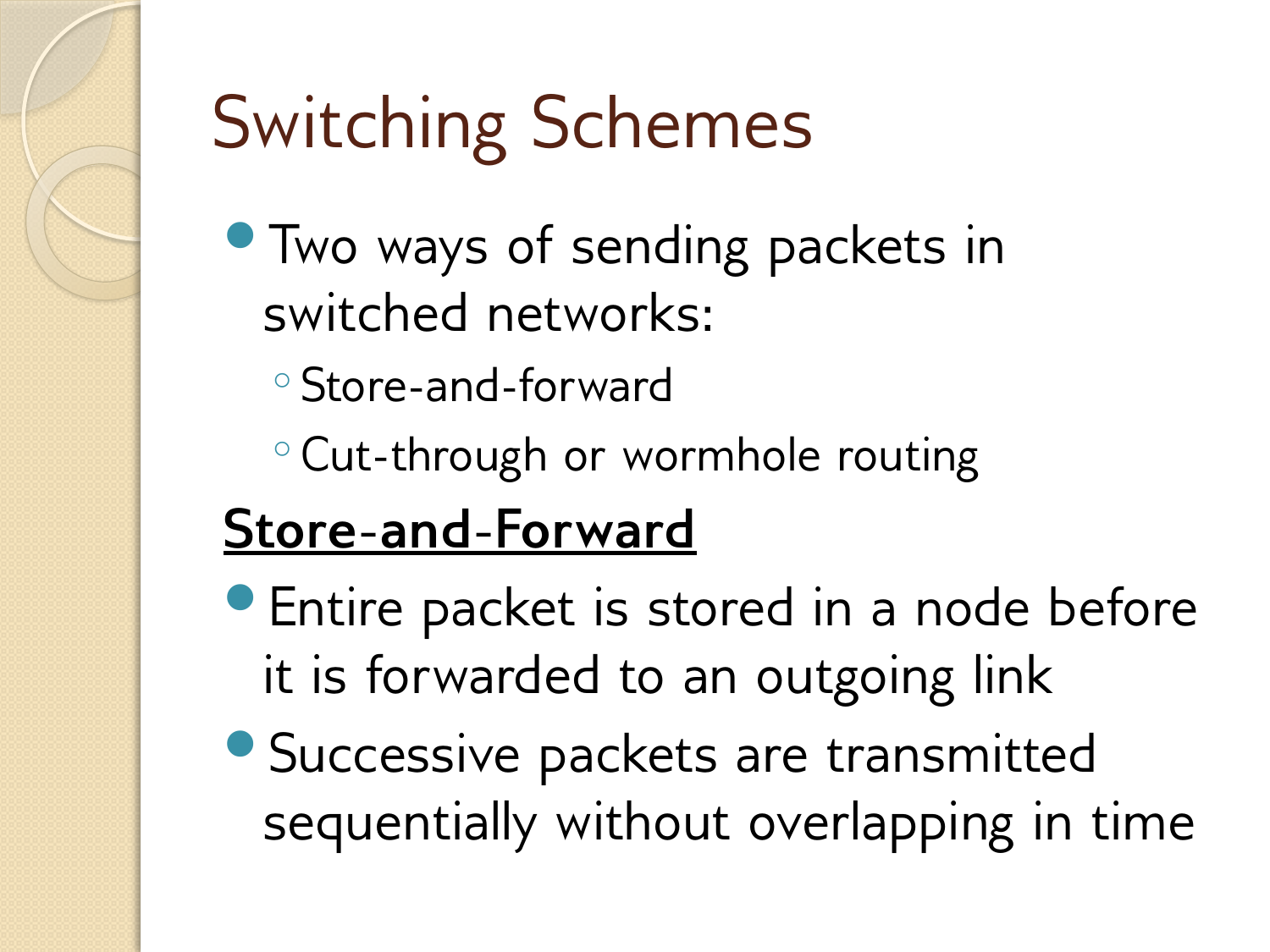

# Switching Schemes
Two ways of sending packets in switched networks:
Store-and-forward
Cut-through or wormhole routing
Store-and-Forward
Entire packet is stored in a node before it is forwarded to an outgoing link
Successive packets are transmitted sequentially without overlapping in time